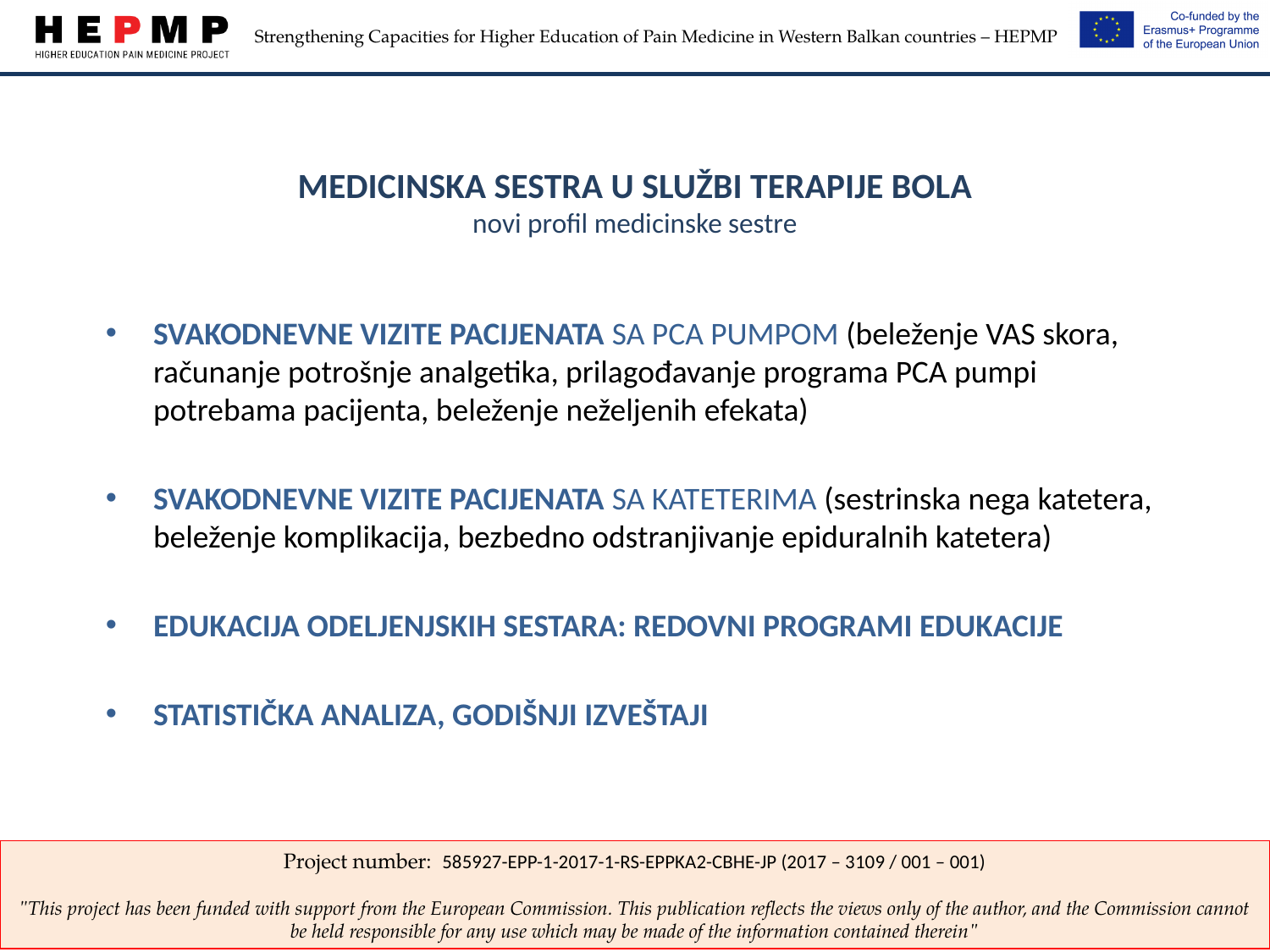

# MEDICINSKA SESTRA U SLUŽBI TERAPIJE BOLA novi profil medicinske sestre
SVAKODNEVNE VIZITE PACIJENATA SA PCA PUMPOM (beleženje VAS skora, računanje potrošnje analgetika, prilagođavanje programa PCA pumpi potrebama pacijenta, beleženje neželjenih efekata)

SVAKODNEVNE VIZITE PACIJENATA SA KATETERIMA (sestrinska nega katetera, beleženje komplikacija, bezbedno odstranjivanje epiduralnih katetera)

EDUKACIJA ODELJENJSKIH SESTARA: REDOVNI PROGRAMI EDUKACIJE

STATISTIČKA ANALIZA, GODIŠNJI IZVEŠTAJI